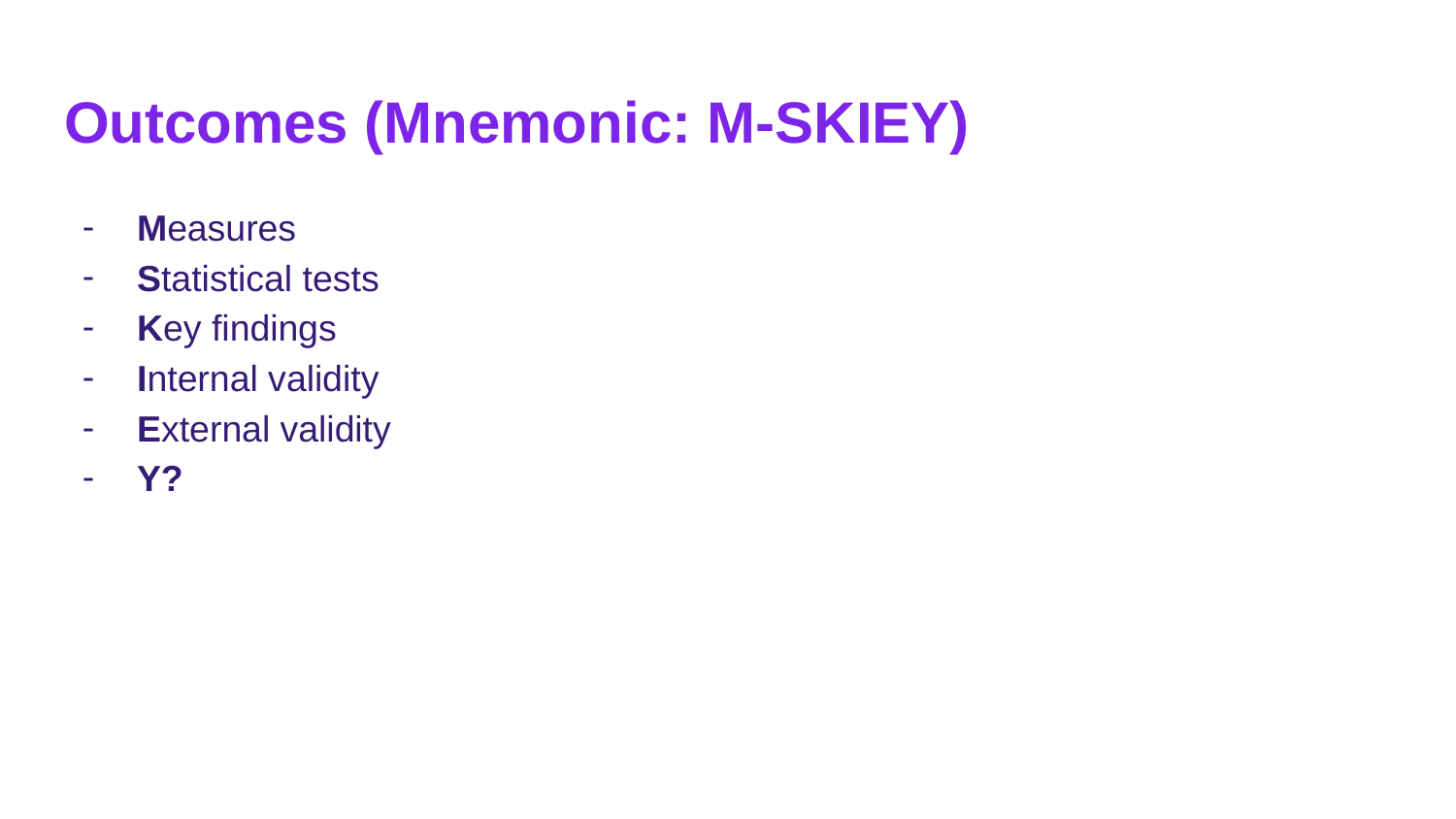

# Outcomes (Mnemonic: M-SKIEY)
Measures
Statistical tests
Key findings
Internal validity
External validity
Y?